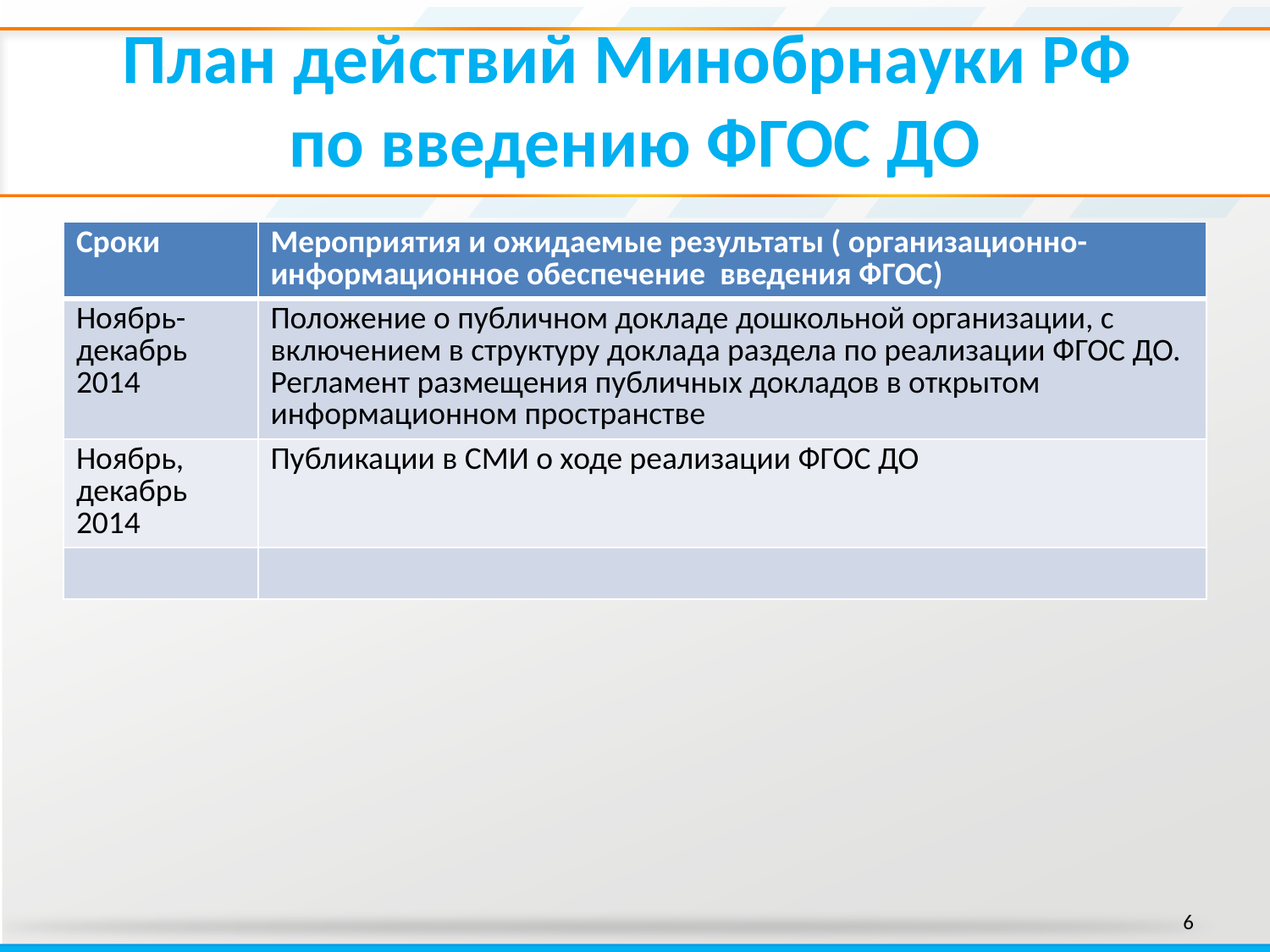

# План действий Минобрнауки РФ по введению ФГОС ДО

| Сроки | Мероприятия и ожидаемые результаты ( организационно-информационное обеспечение введения ФГОС) |
| --- | --- |
| Ноябрь- декабрь 2014 | Положение о публичном докладе дошкольной организации, с включением в структуру доклада раздела по реализации ФГОС ДО. Регламент размещения публичных докладов в открытом информационном пространстве |
| Ноябрь, декабрь 2014 | Публикации в СМИ о ходе реализации ФГОС ДО |
|  |  |
6